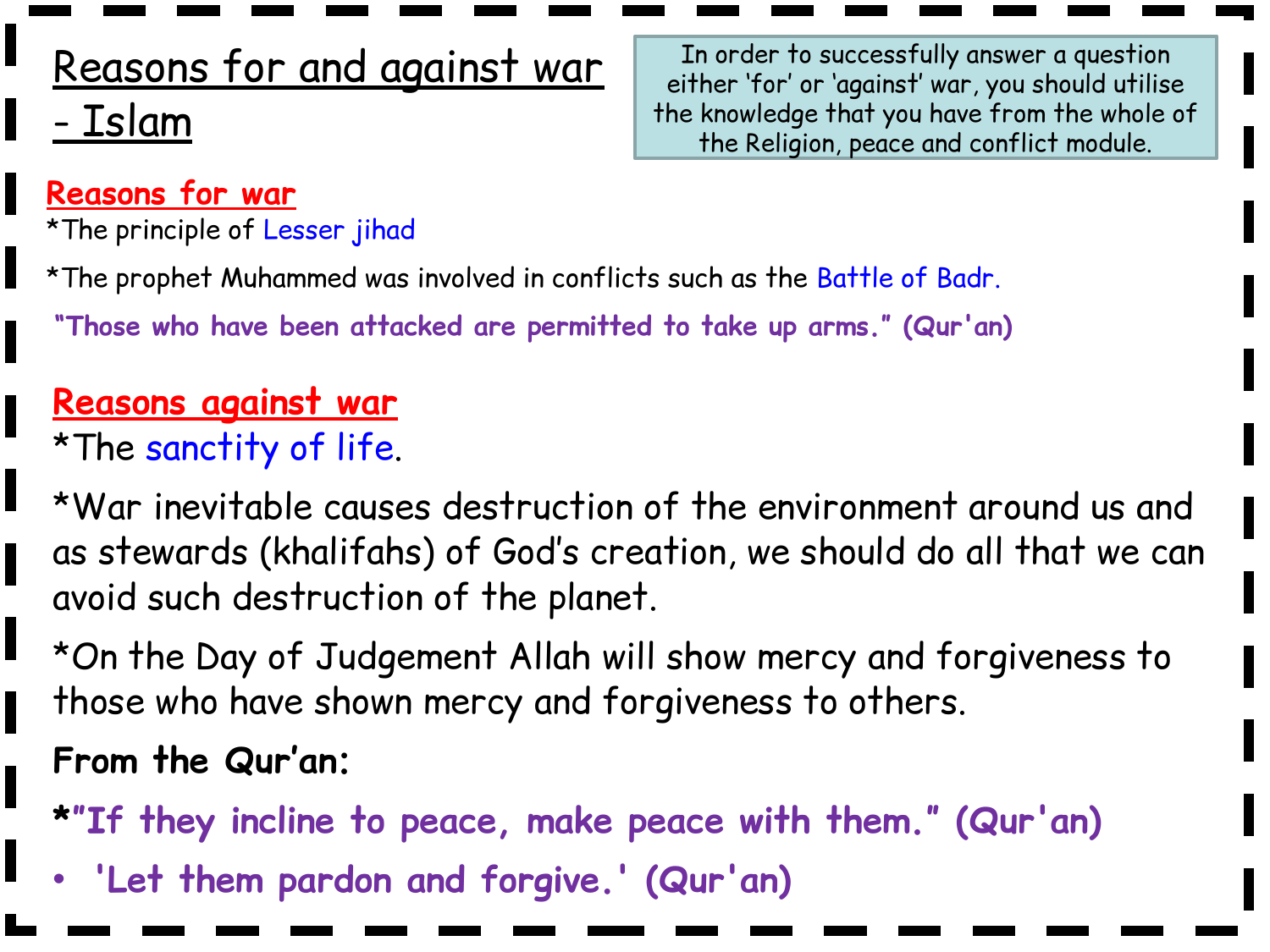

Reasons for and against war
- Islam
In order to successfully answer a question either ‘for’ or ‘against’ war, you should utilise the knowledge that you have from the whole of the Religion, peace and conflict module.
Reasons for war
*The principle of Lesser jihad
*The prophet Muhammed was involved in conflicts such as the Battle of Badr.
 “Those who have been attacked are permitted to take up arms.” (Qur'an)
Reasons against war
*The sanctity of life.
*War inevitable causes destruction of the environment around us and as stewards (khalifahs) of God’s creation, we should do all that we can avoid such destruction of the planet.
*On the Day of Judgement Allah will show mercy and forgiveness to those who have shown mercy and forgiveness to others.
From the Qur’an:
*”If they incline to peace, make peace with them.” (Qur'an)
'Let them pardon and forgive.' (Qur'an)